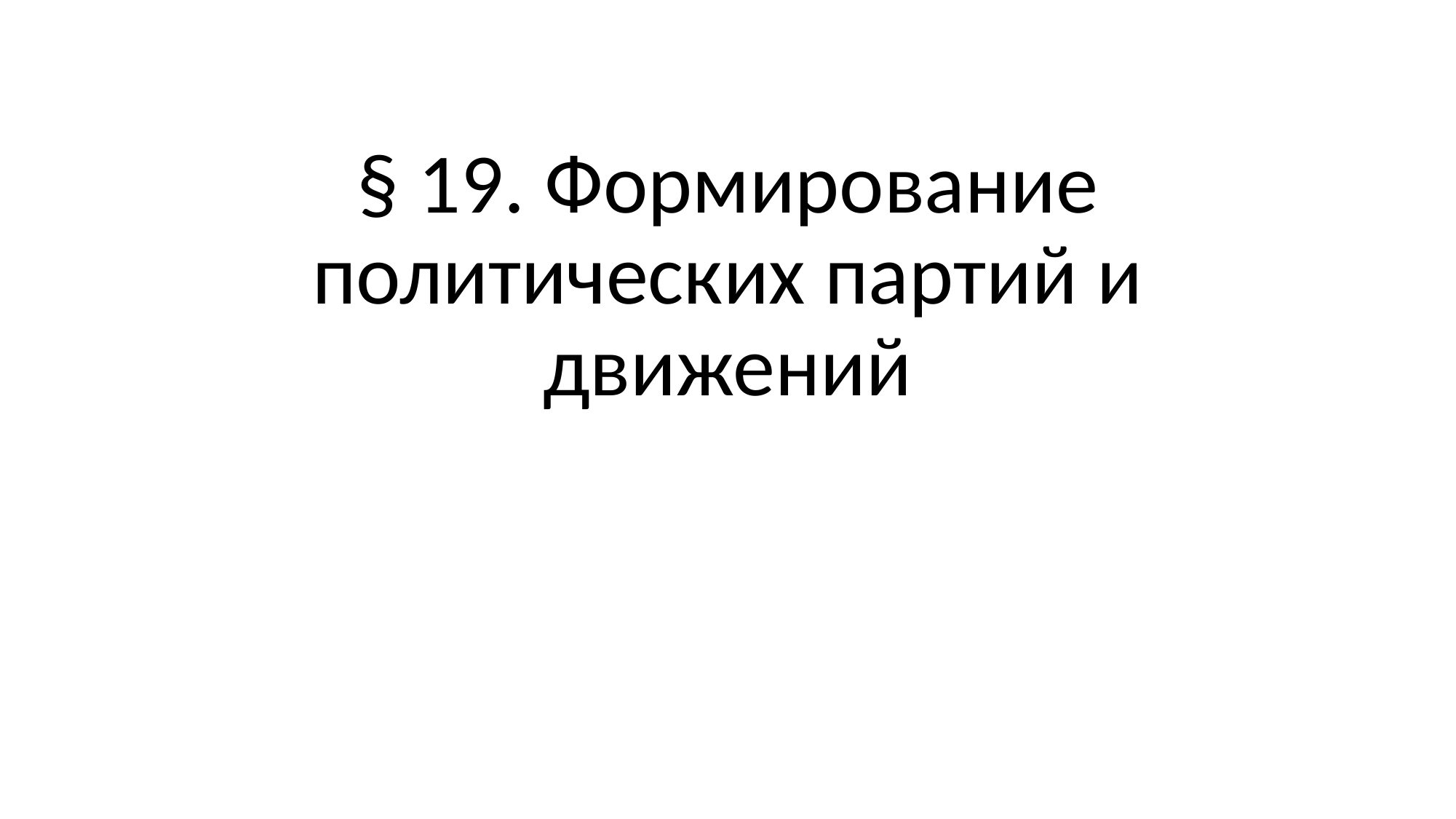

# § 19. Формирование политических партий и движений